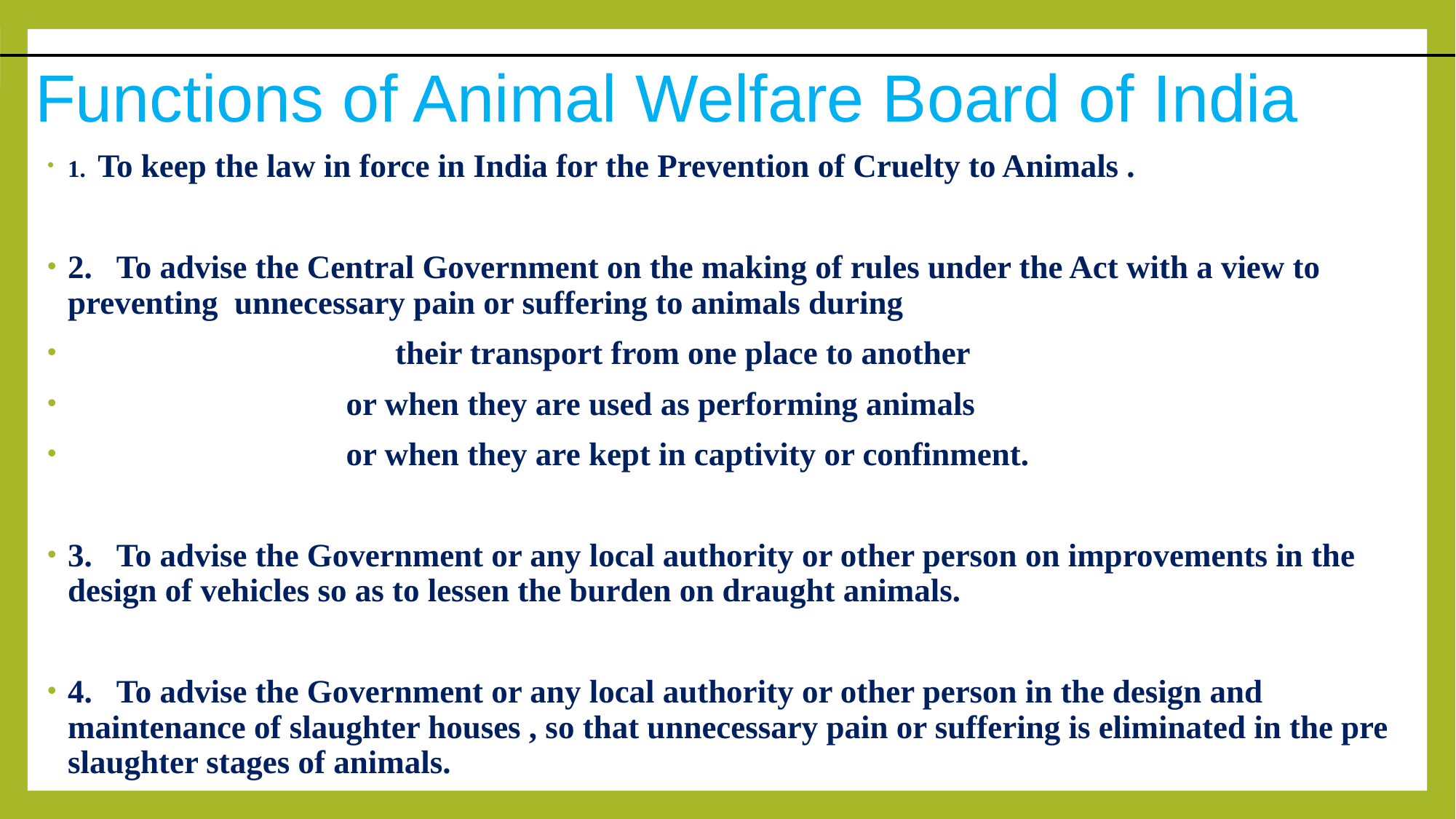

# Functions of Animal Welfare Board of India
1.  To keep the law in force in India for the Prevention of Cruelty to Animals .

2.   To advise the Central Government on the making of rules under the Act with a view to preventing  unnecessary pain or suffering to animals during
                                        their transport from one place to another
                                  or when they are used as performing animals
                                  or when they are kept in captivity or confinment.

3.   To advise the Government or any local authority or other person on improvements in the  design of vehicles so as to lessen the burden on draught animals.

4.   To advise the Government or any local authority or other person in the design and maintenance of slaughter houses , so that unnecessary pain or suffering is eliminated in the pre slaughter stages of animals.